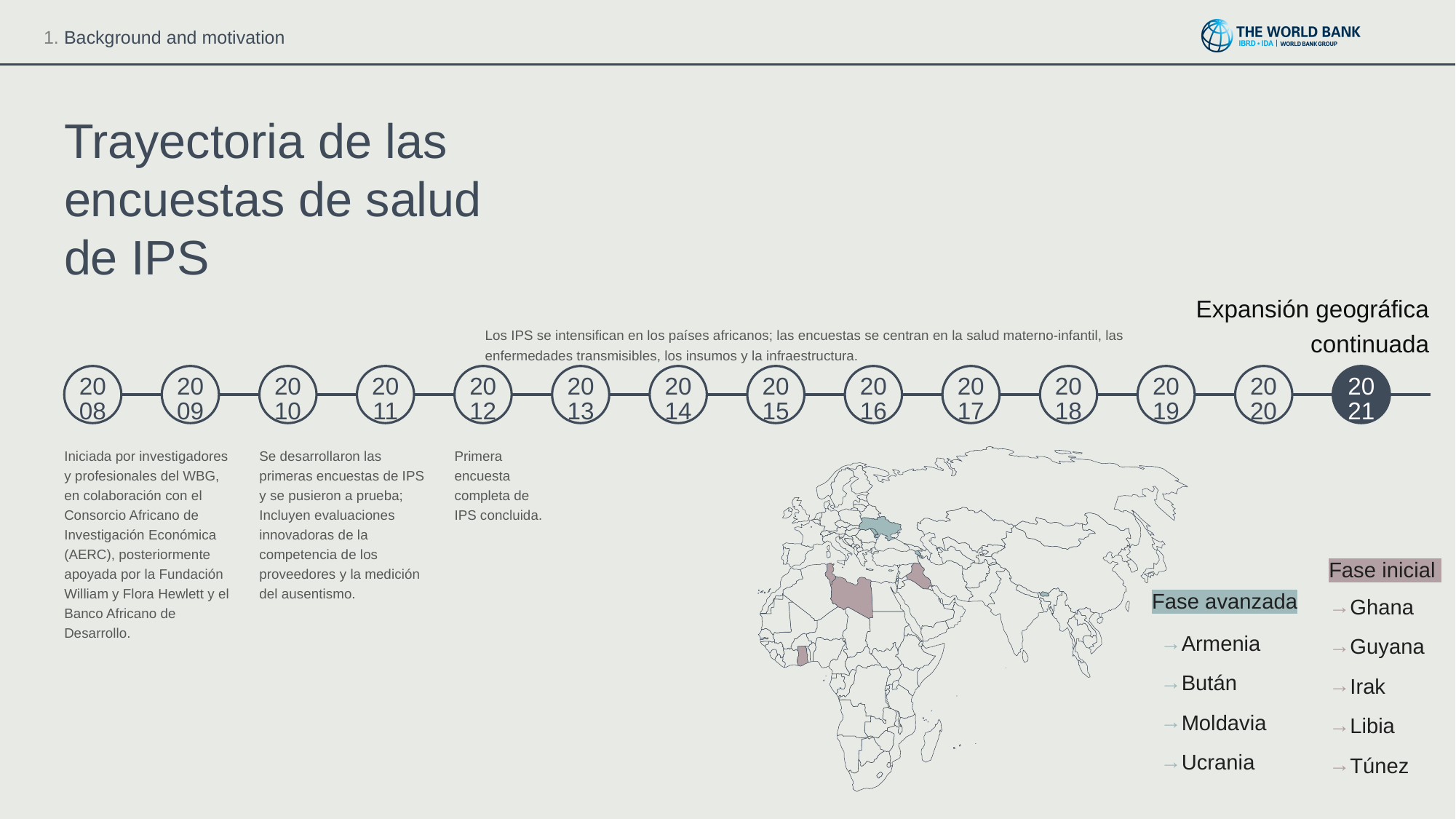

Trayectoria de las encuestas de salud de IPS
Expansión geográfica continuada
Los IPS se intensifican en los países africanos; las encuestas se centran en la salud materno-infantil, las enfermedades transmisibles, los insumos y la infraestructura.
20
08

20
09

20
10

20
11

20
12

20
13

20
14

20
15

20
16

20
17

20
18

20
19

20
20

20
21

Iniciada por investigadores y profesionales del WBG, en colaboración con el Consorcio Africano de Investigación Económica (AERC), posteriormente apoyada por la Fundación William y Flora Hewlett y el Banco Africano de Desarrollo.
Se desarrollaron las primeras encuestas de IPS y se pusieron a prueba;
Incluyen evaluaciones innovadoras de la competencia de los proveedores y la medición del ausentismo.
Primera encuesta completa de IPS concluida.

Fase inicial
Fase avanzada
Ghana
Guyana
Irak
Libia
Túnez

Armenia
Bután
Moldavia
Ucrania